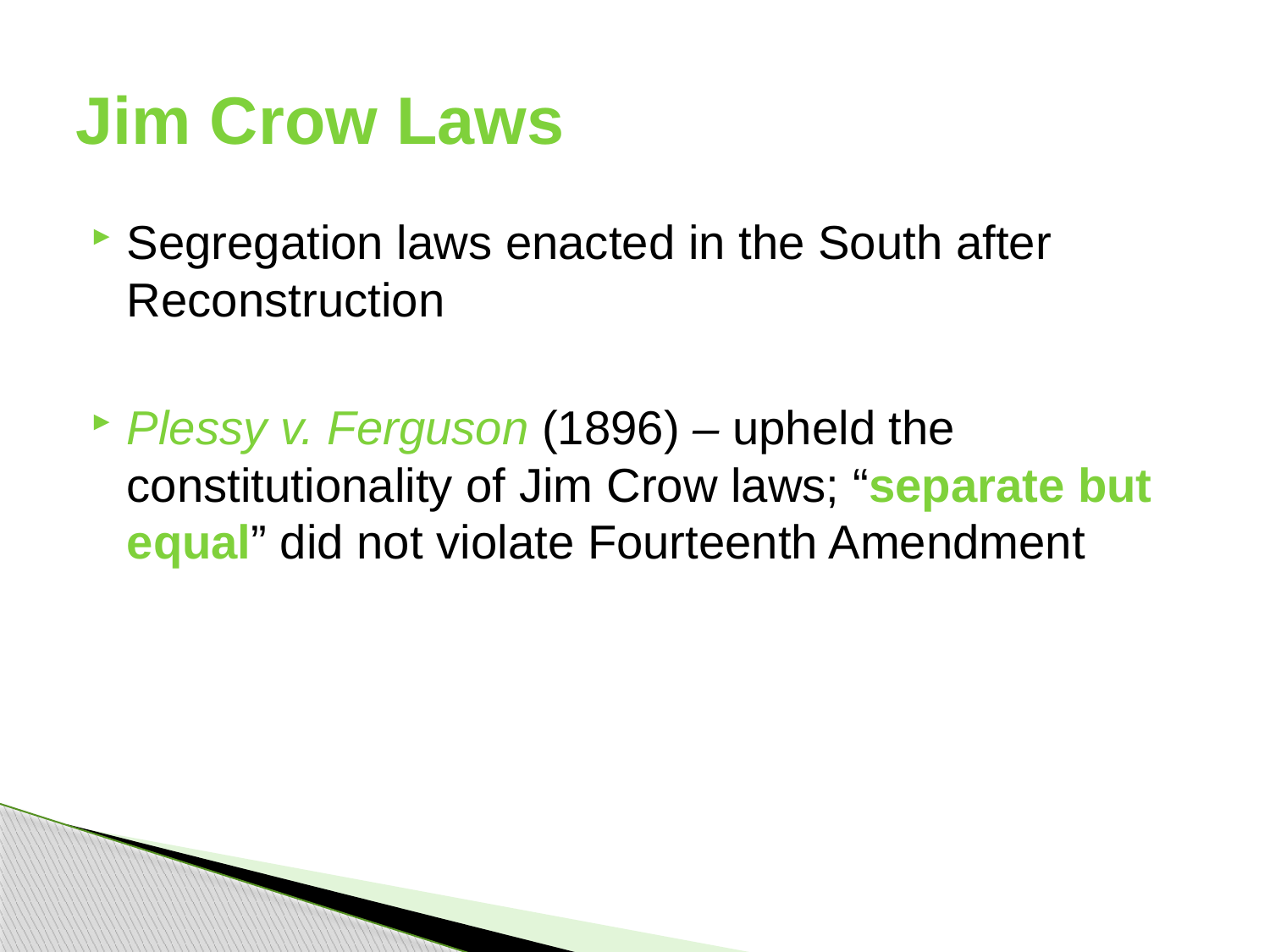

# Jim Crow Laws
Segregation laws enacted in the South after Reconstruction

Plessy v. Ferguson (1896) – upheld the constitutionality of Jim Crow laws; “separate but equal” did not violate Fourteenth Amendment